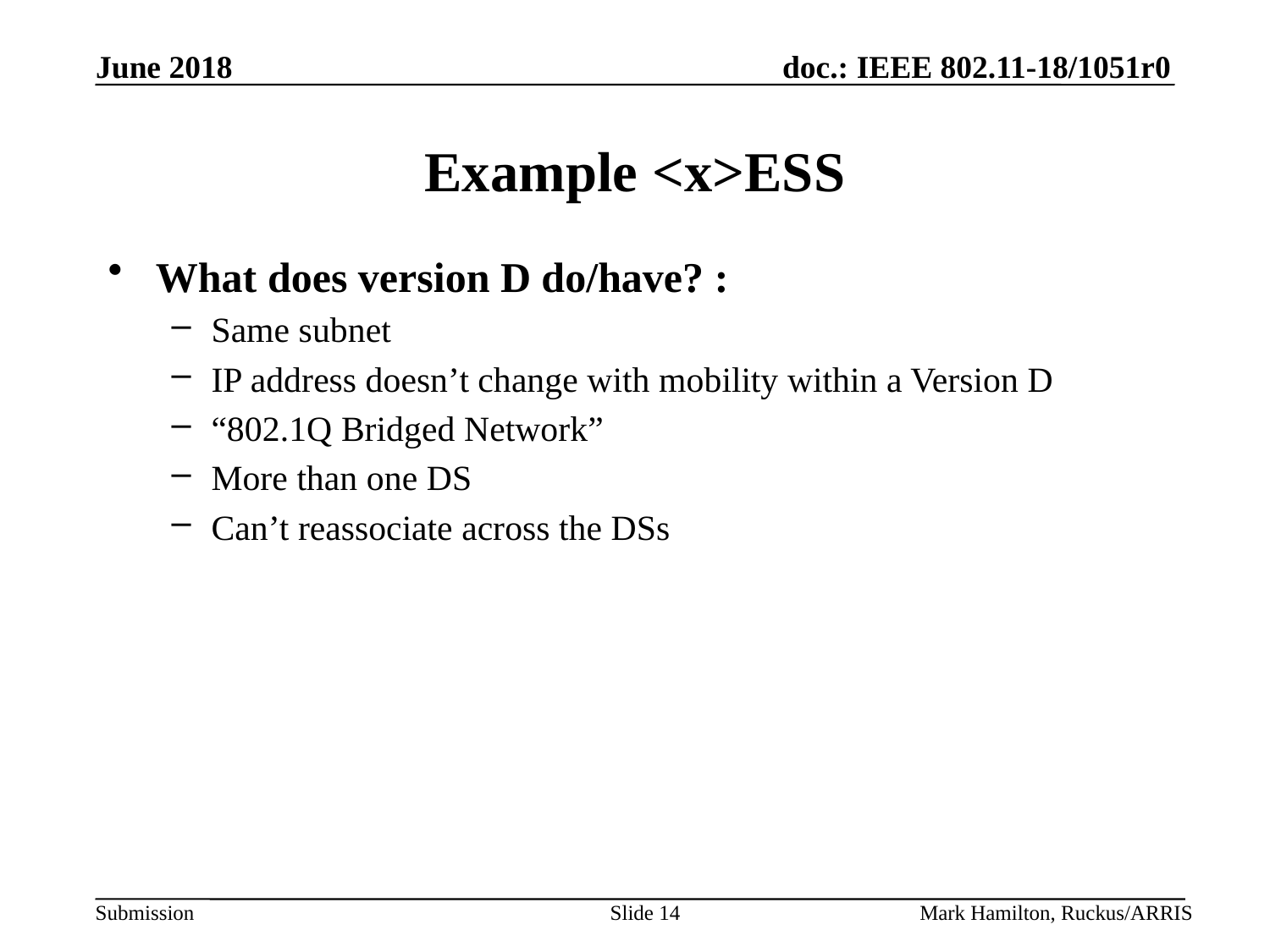

# Example <x>ESS
What does version D do/have? :
Same subnet
IP address doesn’t change with mobility within a Version D
“802.1Q Bridged Network”
More than one DS
Can’t reassociate across the DSs